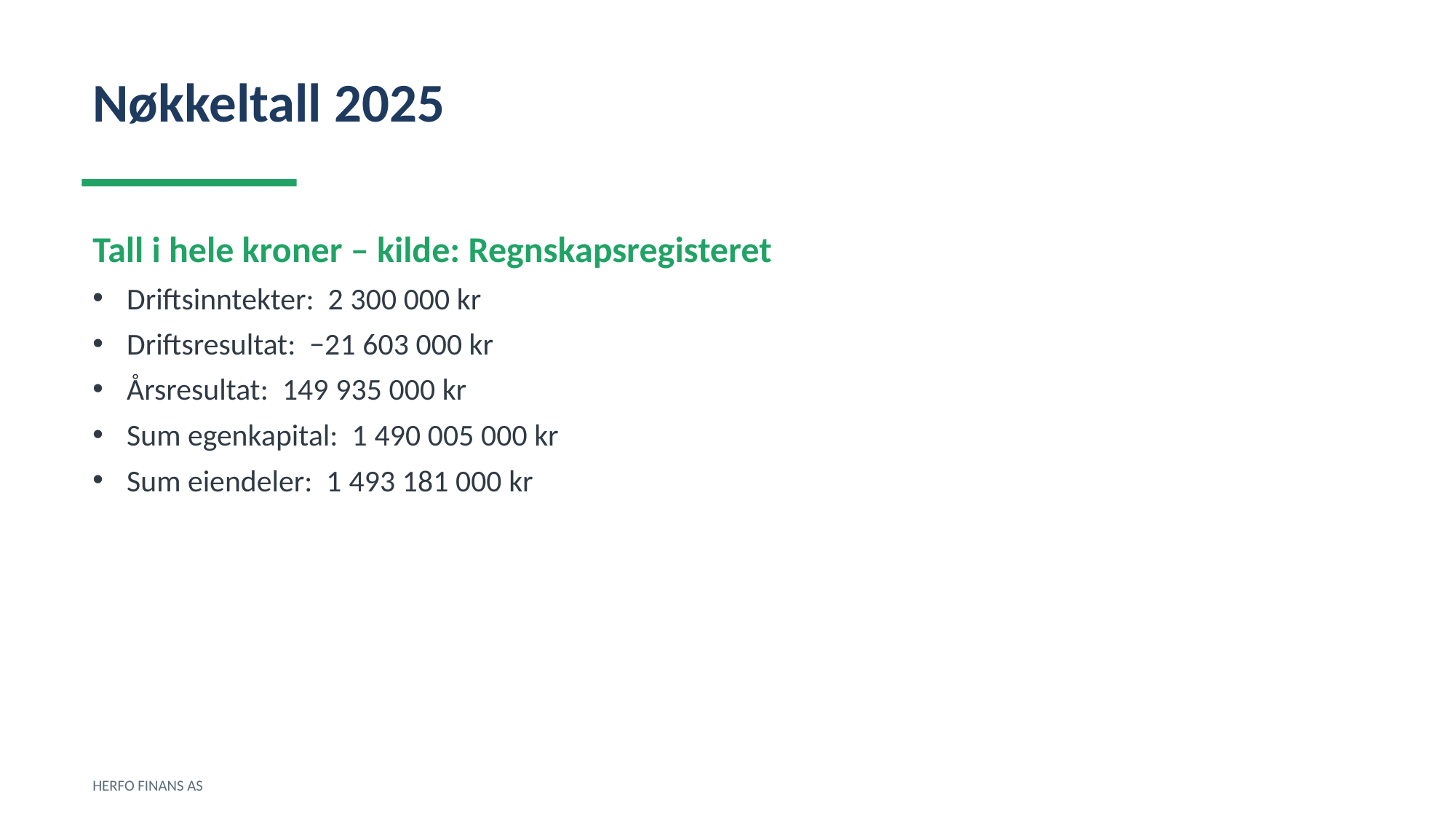

Nøkkeltall 2025

Tall i hele kroner – kilde: Regnskapsregisteret
Driftsinntekter:  2 300 000 kr
Driftsresultat:  −21 603 000 kr
Årsresultat:  149 935 000 kr
Sum egenkapital:  1 490 005 000 kr
Sum eiendeler:  1 493 181 000 kr
HERFO FINANS AS